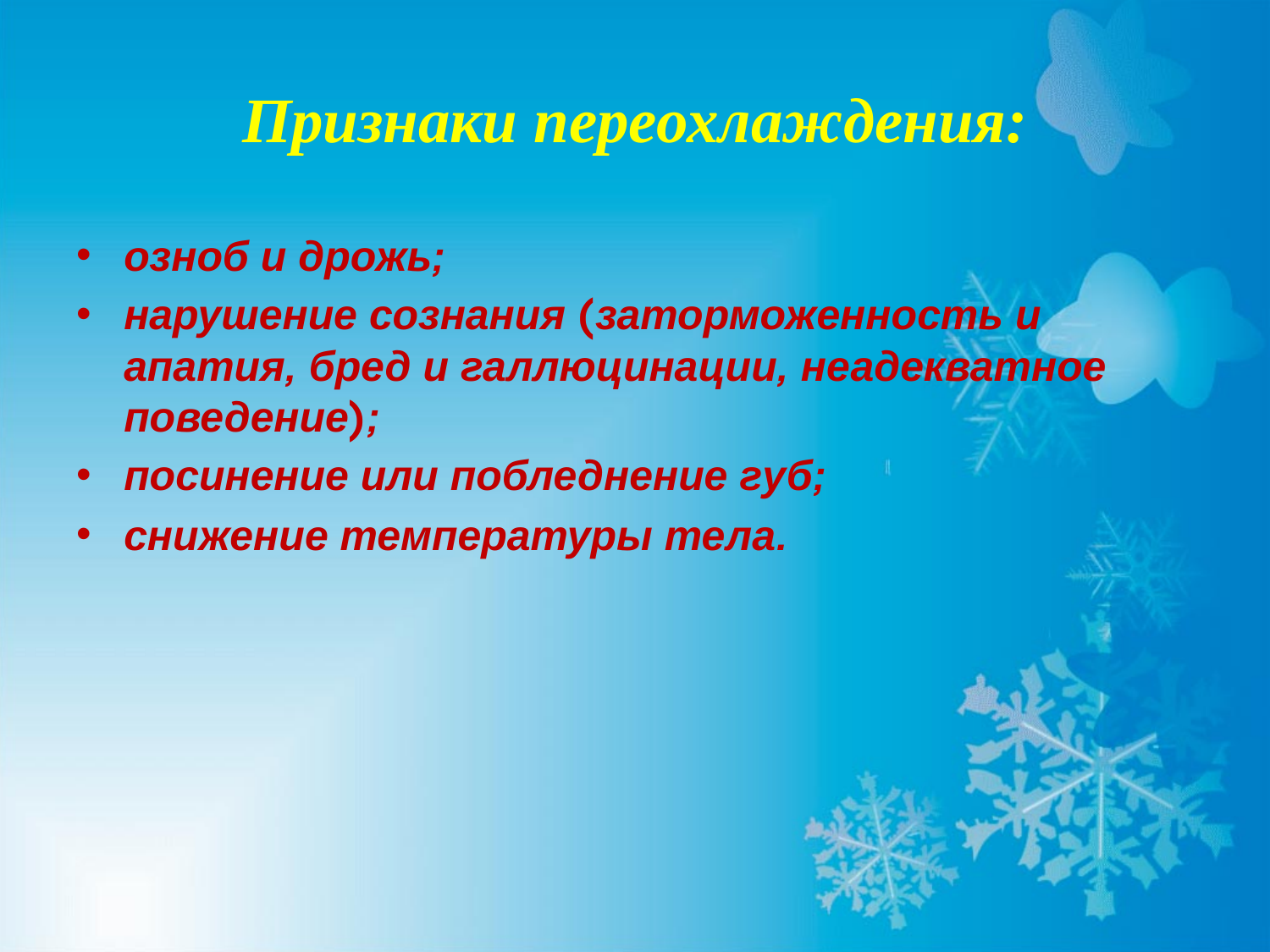

# Признаки переохлаждения:
озноб и дрожь;
нарушение сознания (заторможенность и апатия, бред и галлюцинации, неадекватное поведение);
посинение или побледнение губ;
снижение температуры тела.